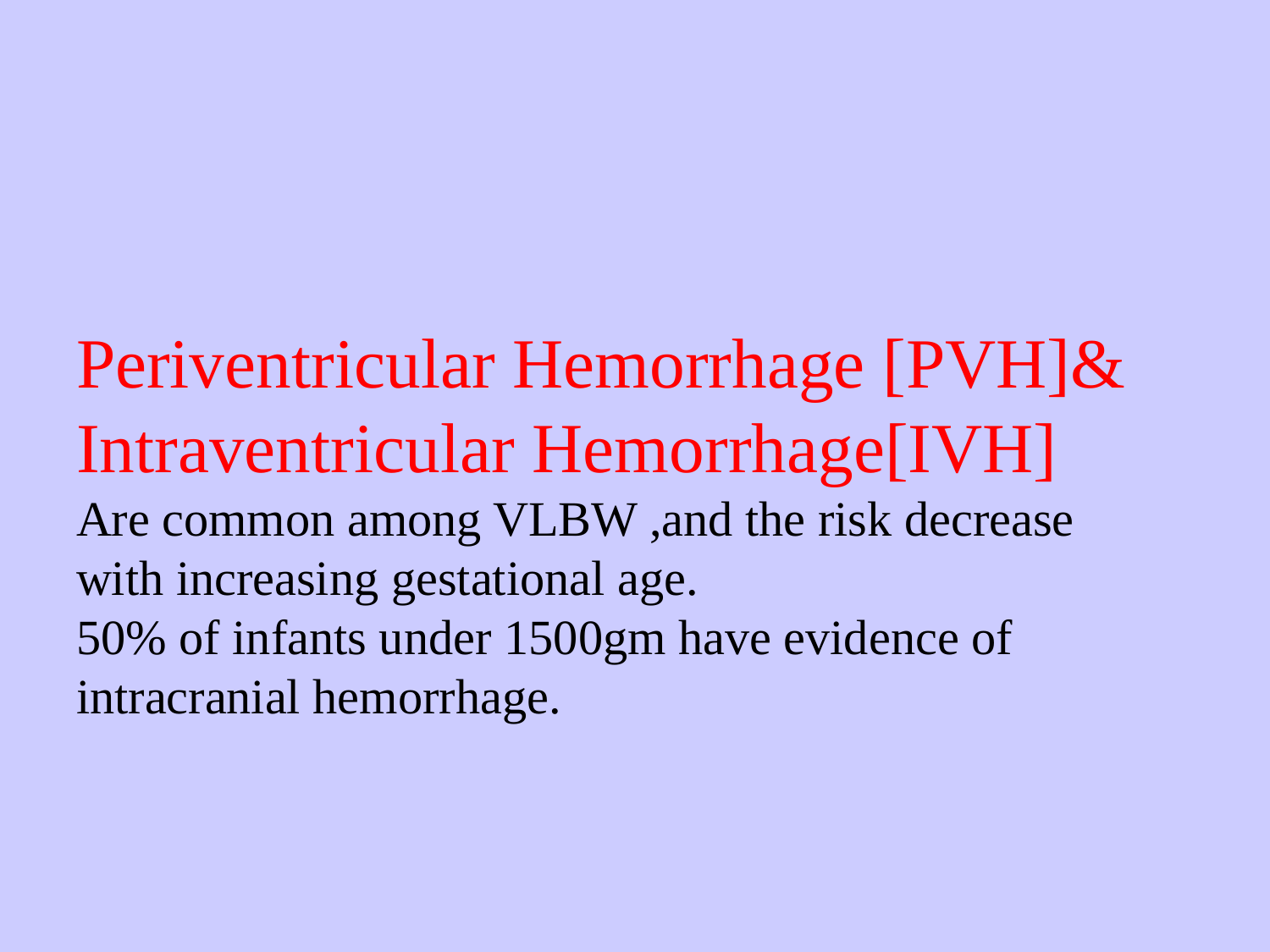

# Periventricular Hemorrhage [PVH]& Intraventricular Hemorrhage[IVH] Are common among VLBW ,and the risk decrease with increasing gestational age. 50% of infants under 1500gm have evidence of  intracranial hemorrhage.